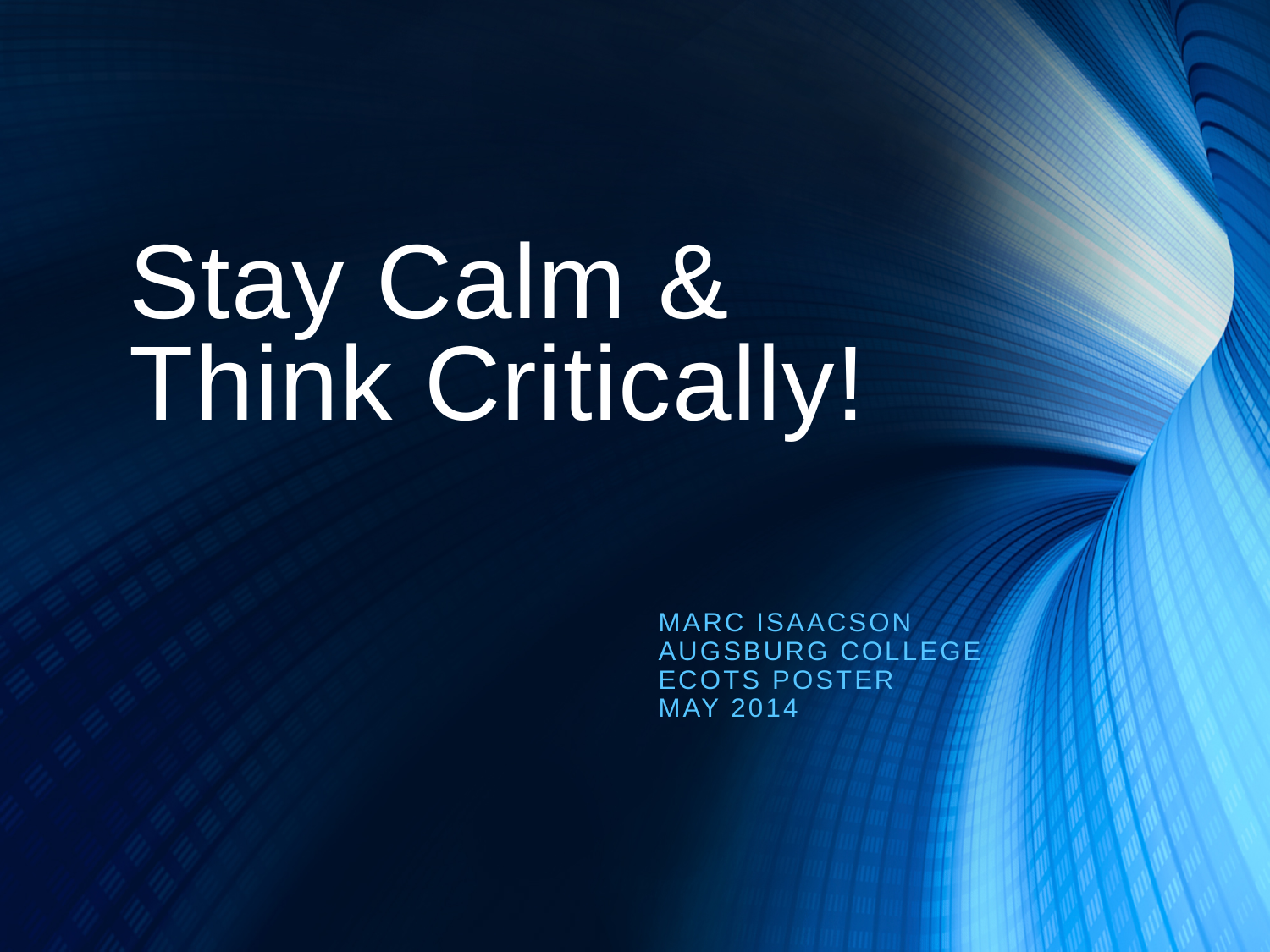

# Stay Calm & Think Critically!
Marc ISAACSOn
Augsburg College
ECOTS Poster
May 2014